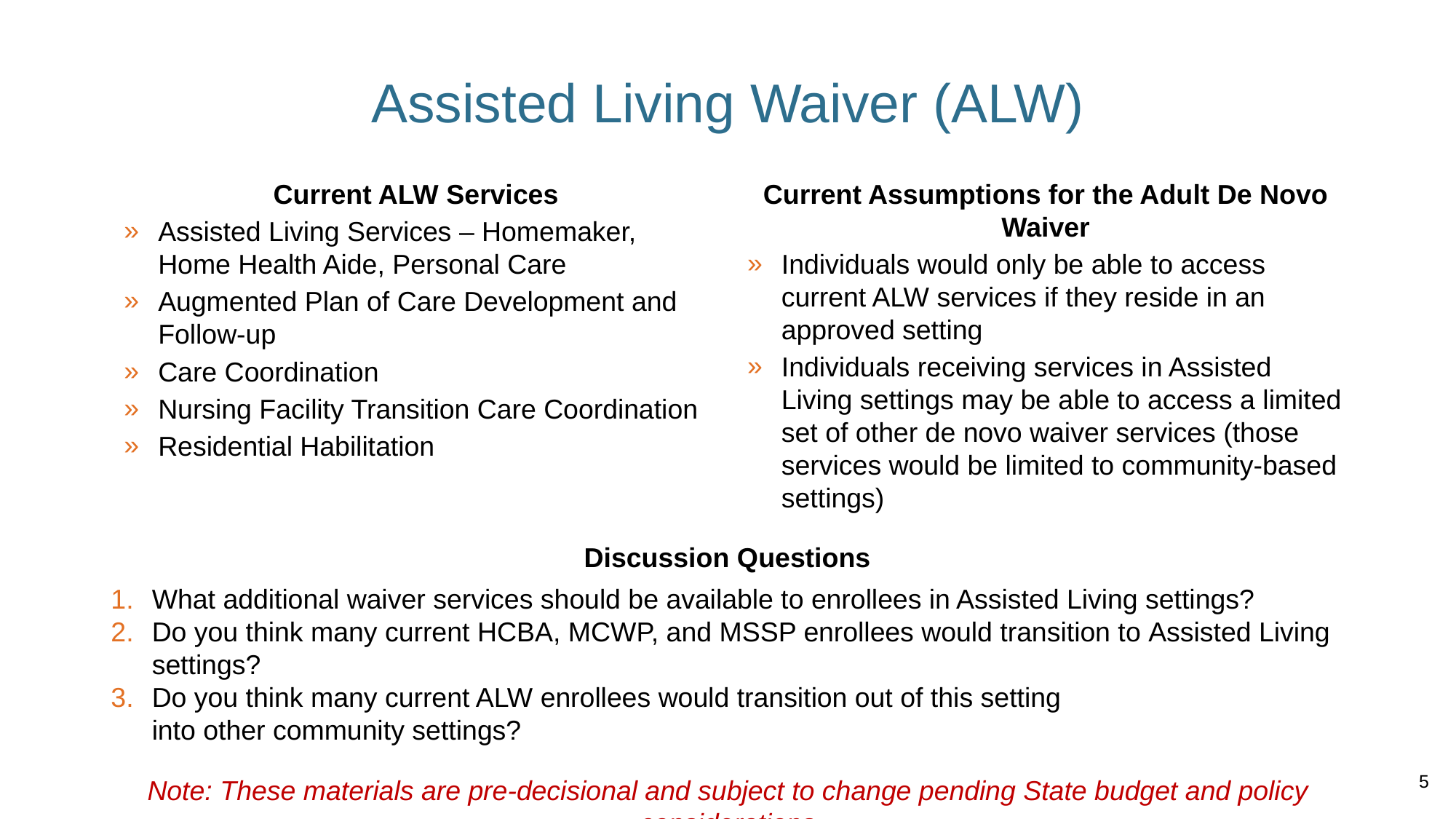

# Assisted Living Waiver (ALW)
Current ALW Services
Assisted Living Services – Homemaker, Home Health Aide, Personal Care​
Augmented Plan of Care Development and Follow-up​
Care Coordination​
Nursing Facility Transition Care Coordination ​
Residential Habilitation
Current Assumptions for the Adult De Novo Waiver​
Individuals would only be able to access current ALW services if they reside in an approved setting ​
Individuals receiving services in Assisted Living settings may be able to access a limited set of other de novo waiver services (those services would be limited to community-based settings)​
Discussion Questions
What additional waiver services should be available to enrollees in Assisted Living settings? ​
Do you think many current HCBA, MCWP, and MSSP enrollees would transition to Assisted Living settings? ​
Do you think many current ALW enrollees would transition out of this setting ​
into other community settings?

5
Note: These materials are pre-decisional and subject to change pending State budget and policy considerations